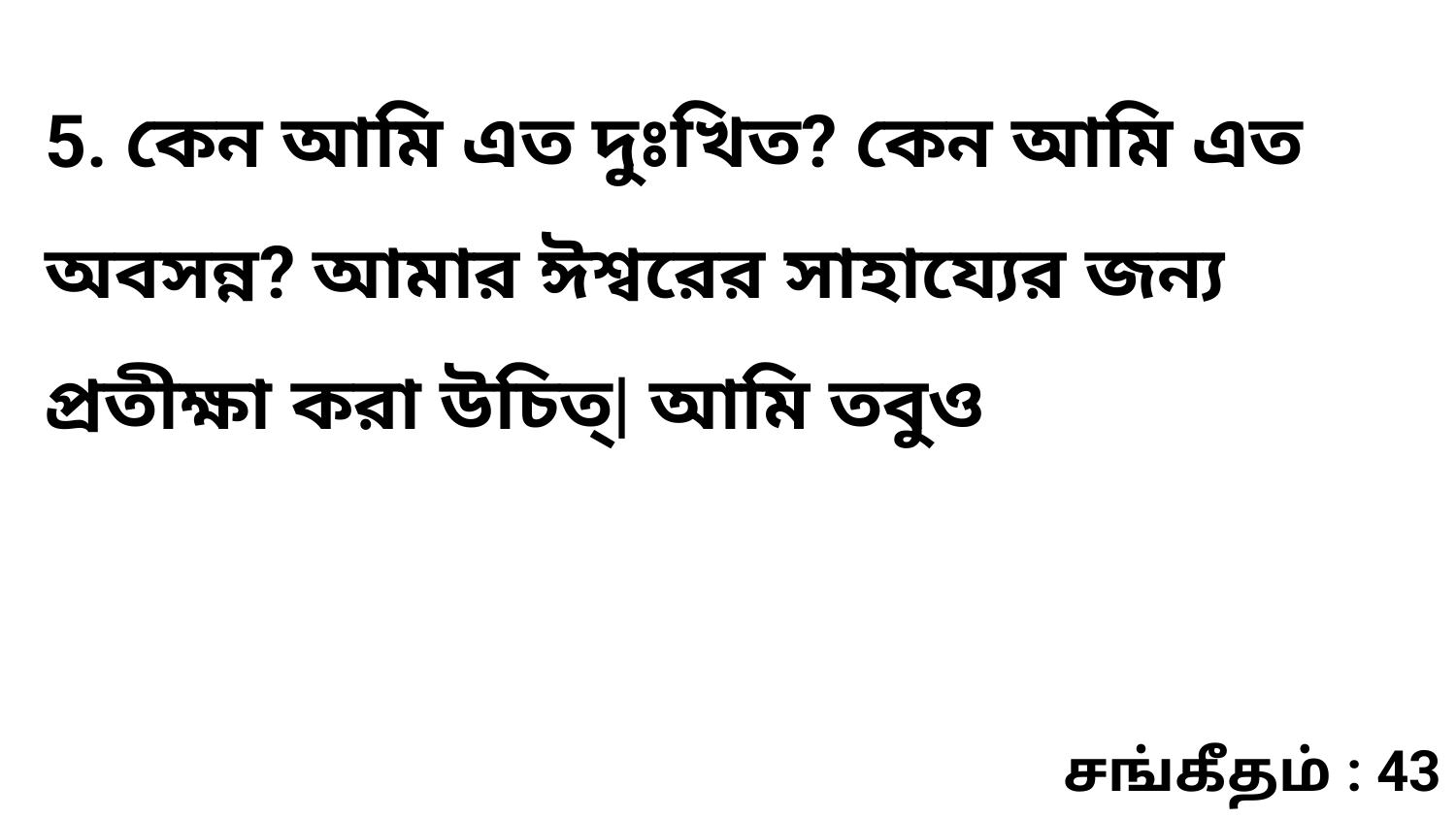

5. কেন আমি এত দুঃখিত? কেন আমি এত অবসন্ন? আমার ঈশ্বরের সাহায্যের জন্য প্রতীক্ষা করা উচিত্‌| আমি তবুও
சங்கீதம் : 43